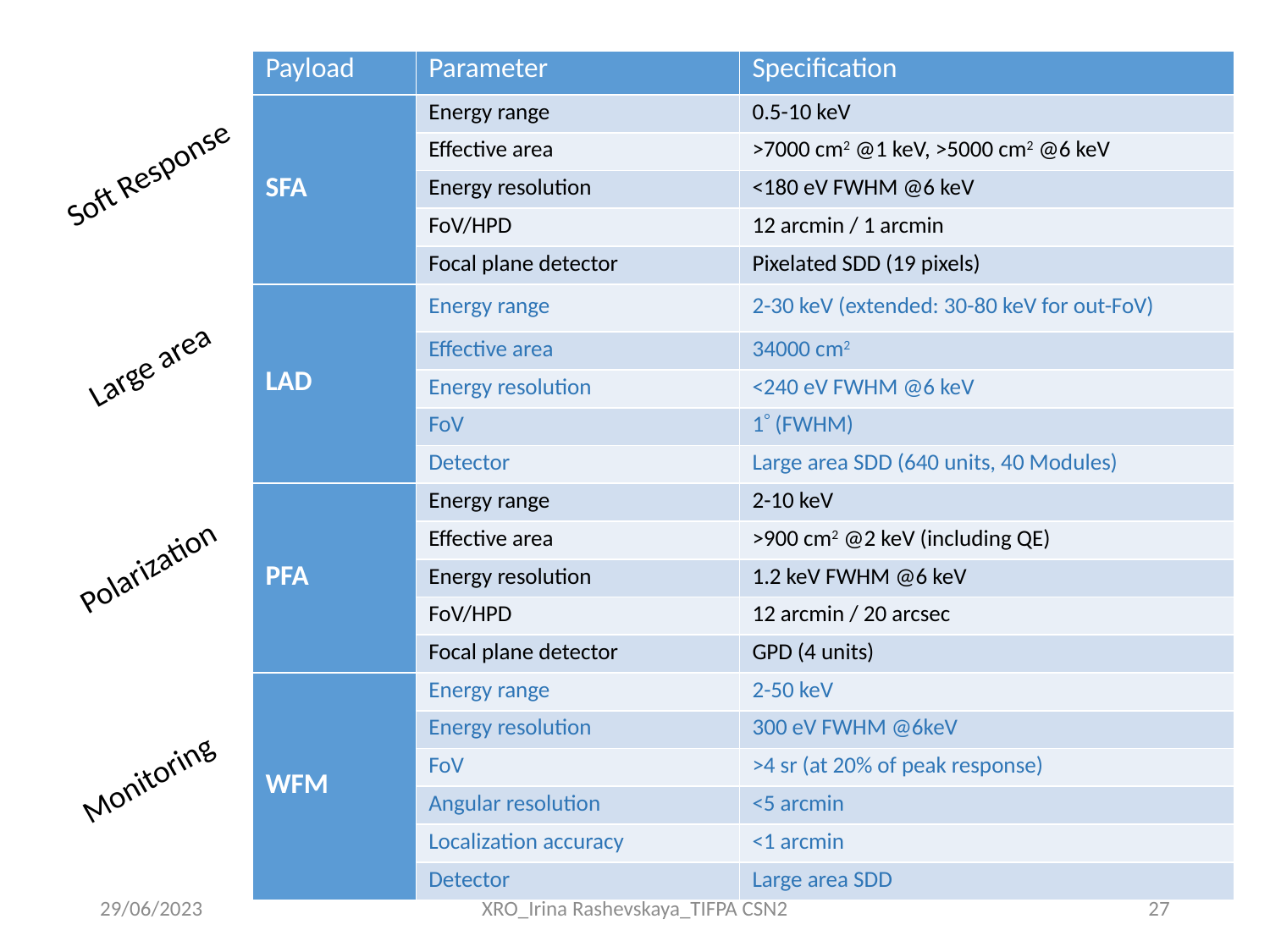

| Payload | Parameter | Specification |
| --- | --- | --- |
| SFA | Energy range | 0.5-10 keV |
|  | Effective area | >7000 cm2 @1 keV, >5000 cm2 @6 keV |
|  | Energy resolution | <180 eV FWHM @6 keV |
|  | FoV/HPD | 12 arcmin / 1 arcmin |
|  | Focal plane detector | Pixelated SDD (19 pixels) |
| LAD | Energy range | 2-30 keV (extended: 30-80 keV for out-FoV) |
|  | Effective area | 34000 cm2 |
|  | Energy resolution | <240 eV FWHM @6 keV |
|  | FoV | 1° (FWHM) |
|  | Detector | Large area SDD (640 units, 40 Modules) |
| PFA | Energy range | 2-10 keV |
|  | Effective area | >900 cm2 @2 keV (including QE) |
|  | Energy resolution | 1.2 keV FWHM @6 keV |
|  | FoV/HPD | 12 arcmin / 20 arcsec |
|  | Focal plane detector | GPD (4 units) |
| WFM | Energy range | 2-50 keV |
|  | Energy resolution | 300 eV FWHM @6keV |
|  | FoV | >4 sr (at 20% of peak response) |
|  | Angular resolution | <5 arcmin |
|  | Localization accuracy | <1 arcmin |
|  | Detector | Large area SDD |
Soft Response
Large area
Polarization
Monitoring
29/06/2023
XRO_Irina Rashevskaya_TIFPA CSN2
27